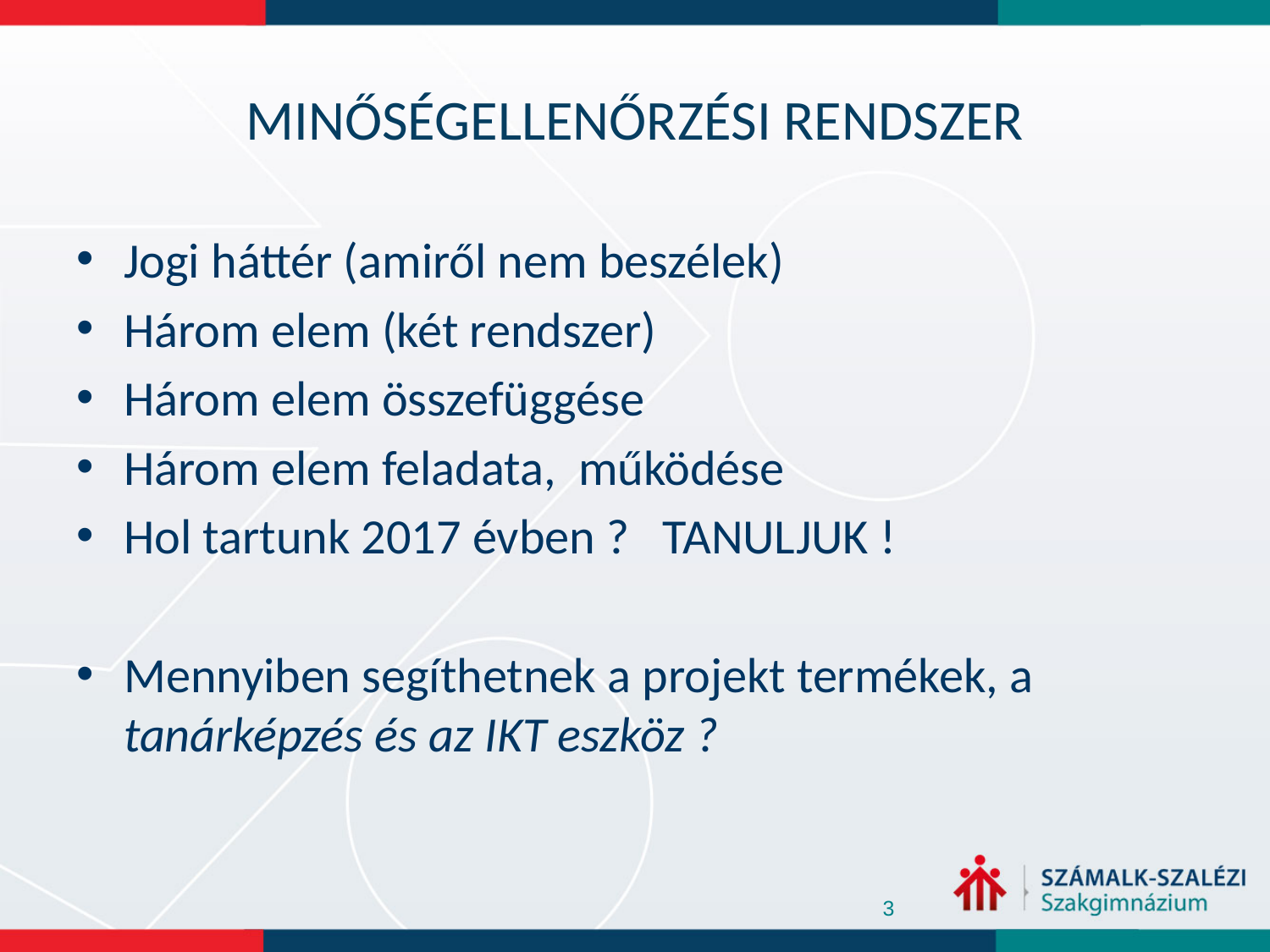

# MINŐSÉGELLENŐRZÉSI RENDSZER
Jogi háttér (amiről nem beszélek)
Három elem (két rendszer)
Három elem összefüggése
Három elem feladata,  működése
Hol tartunk 2017 évben ?   TANULJUK !

Mennyiben segíthetnek a projekt termékek, a tanárképzés és az IKT eszköz ?

3